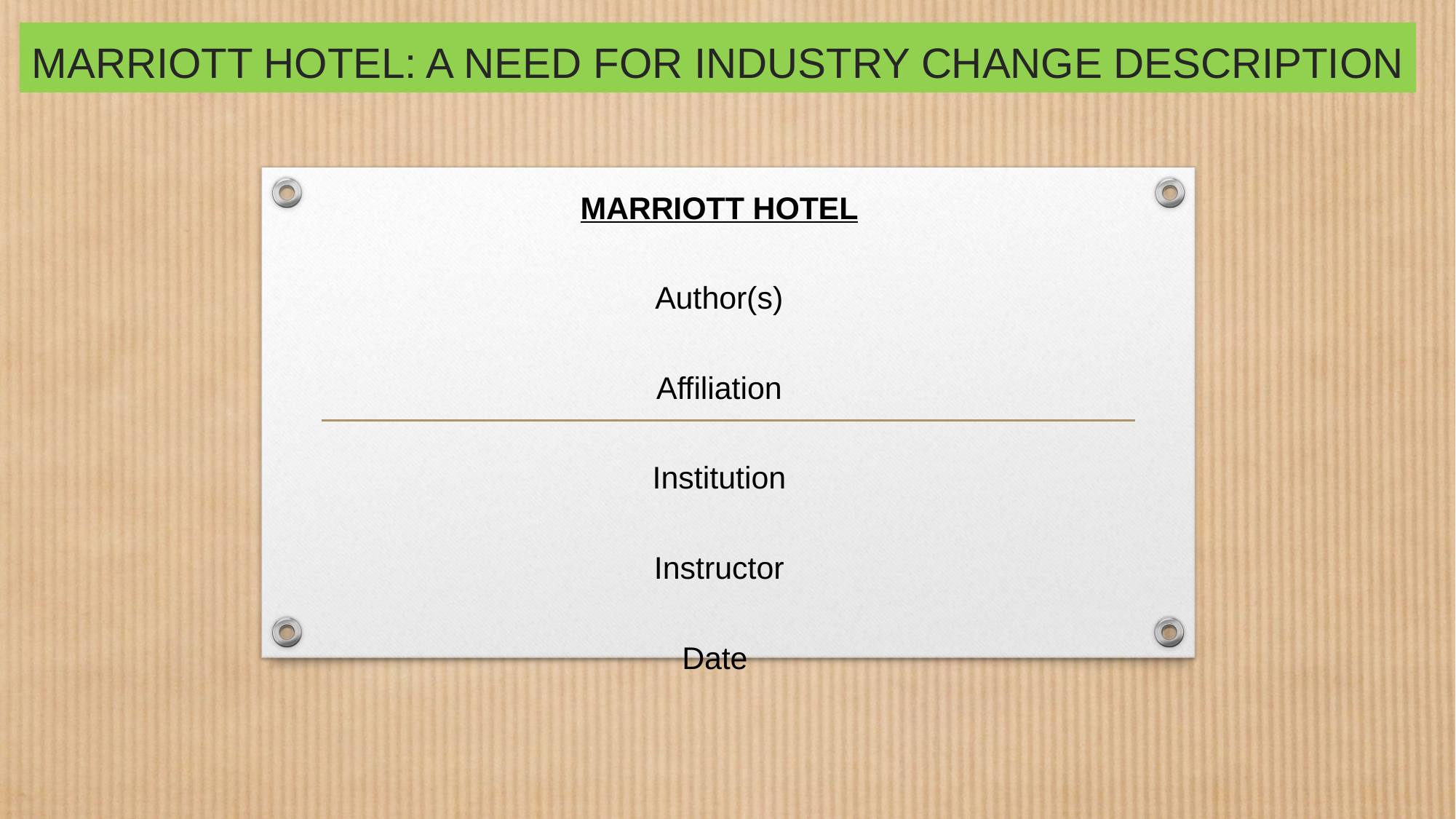

# MARRIOTT HOTEL: A NEED FOR INDUSTRY CHANGE DESCRIPTION

MARRIOTT HOTEL
Author(s)
Affiliation
Institution
Instructor
Date